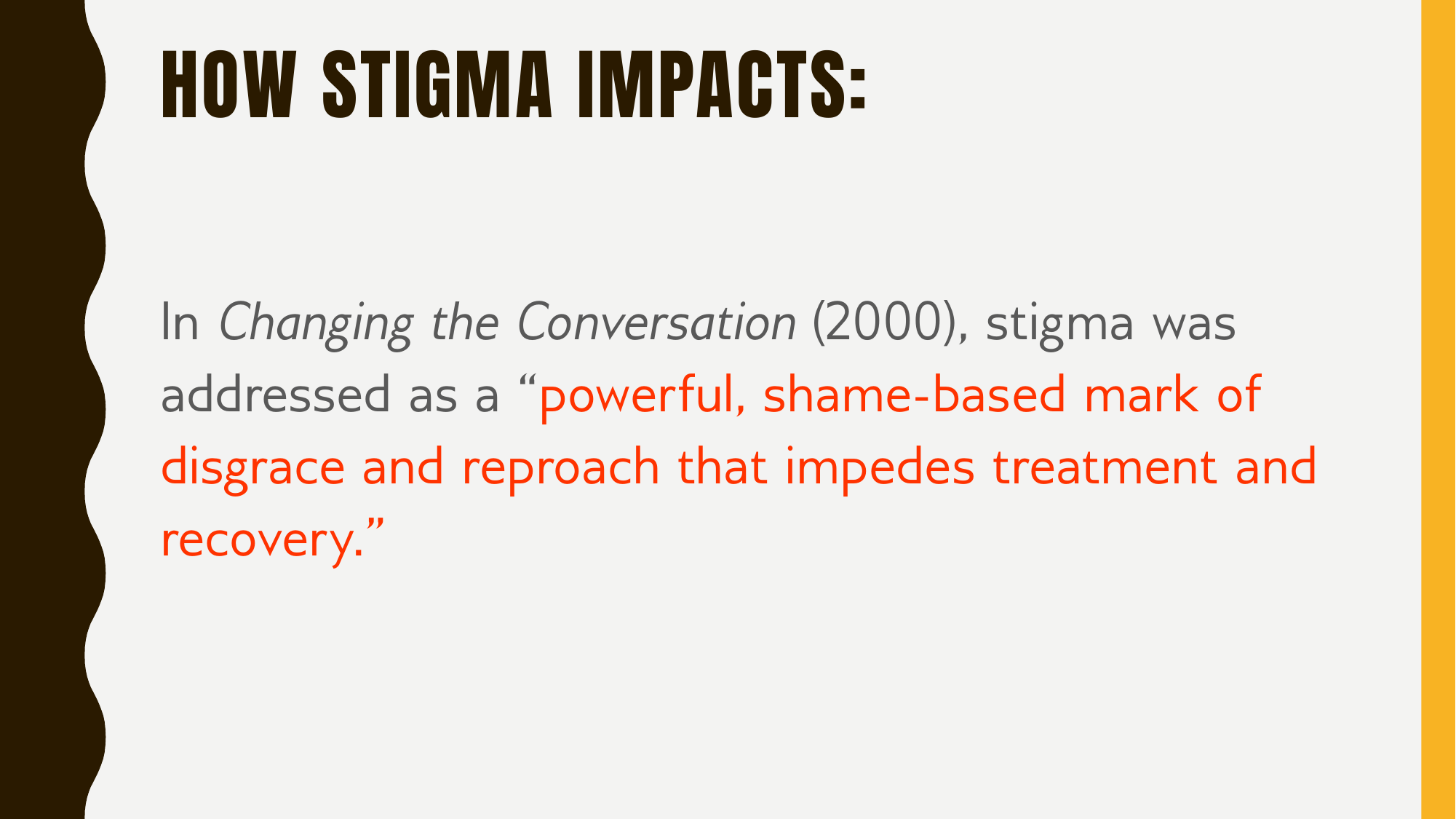

# How stigma impacts:
In Changing the Conversation (2000), stigma was addressed as a “powerful, shame-based mark of disgrace and reproach that impedes treatment and recovery.”